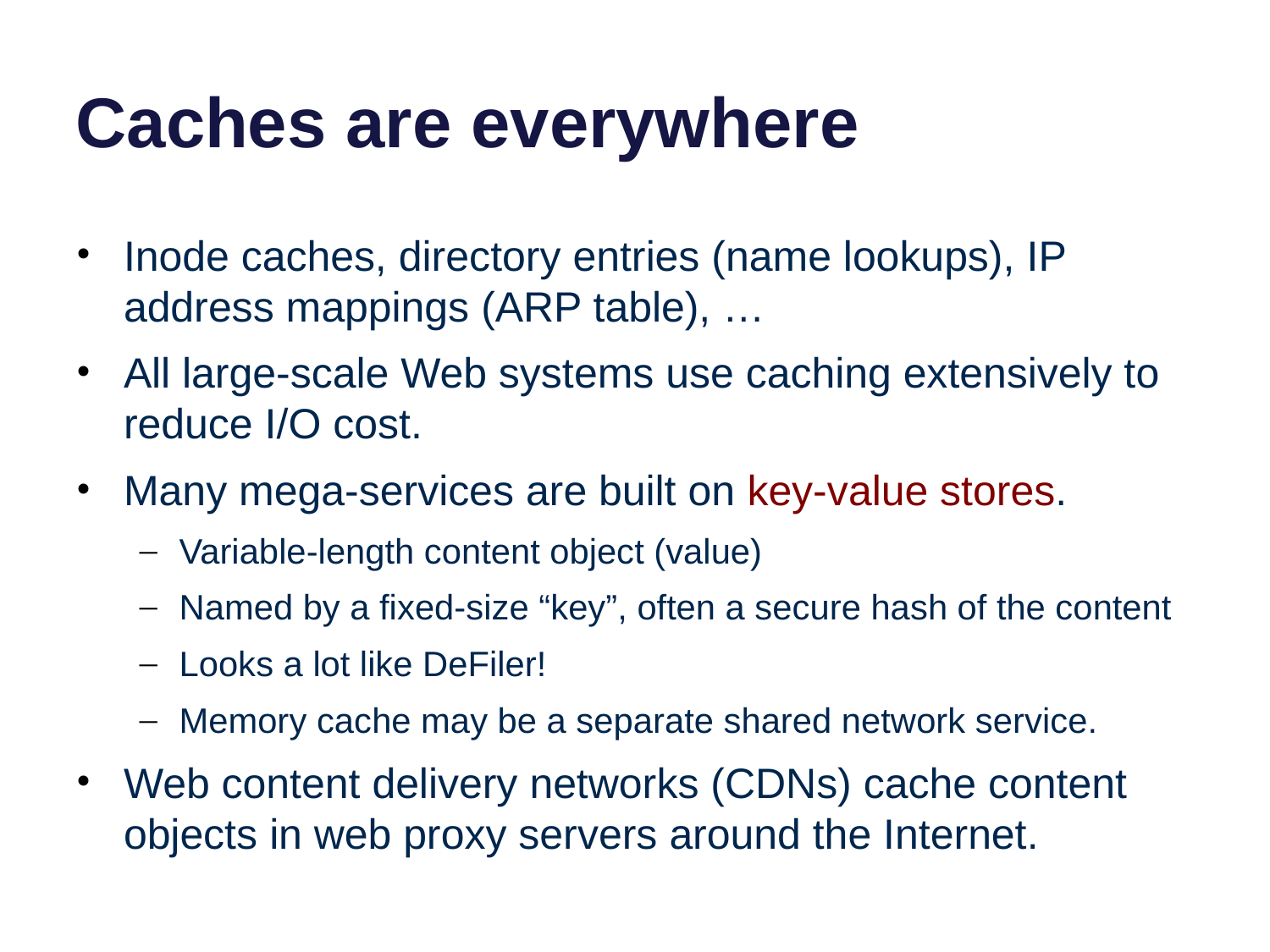

# Caches are everywhere
Inode caches, directory entries (name lookups), IP address mappings (ARP table), …
All large-scale Web systems use caching extensively to reduce I/O cost.
Many mega-services are built on key-value stores.
Variable-length content object (value)
Named by a fixed-size “key”, often a secure hash of the content
Looks a lot like DeFiler!
Memory cache may be a separate shared network service.
Web content delivery networks (CDNs) cache content objects in web proxy servers around the Internet.